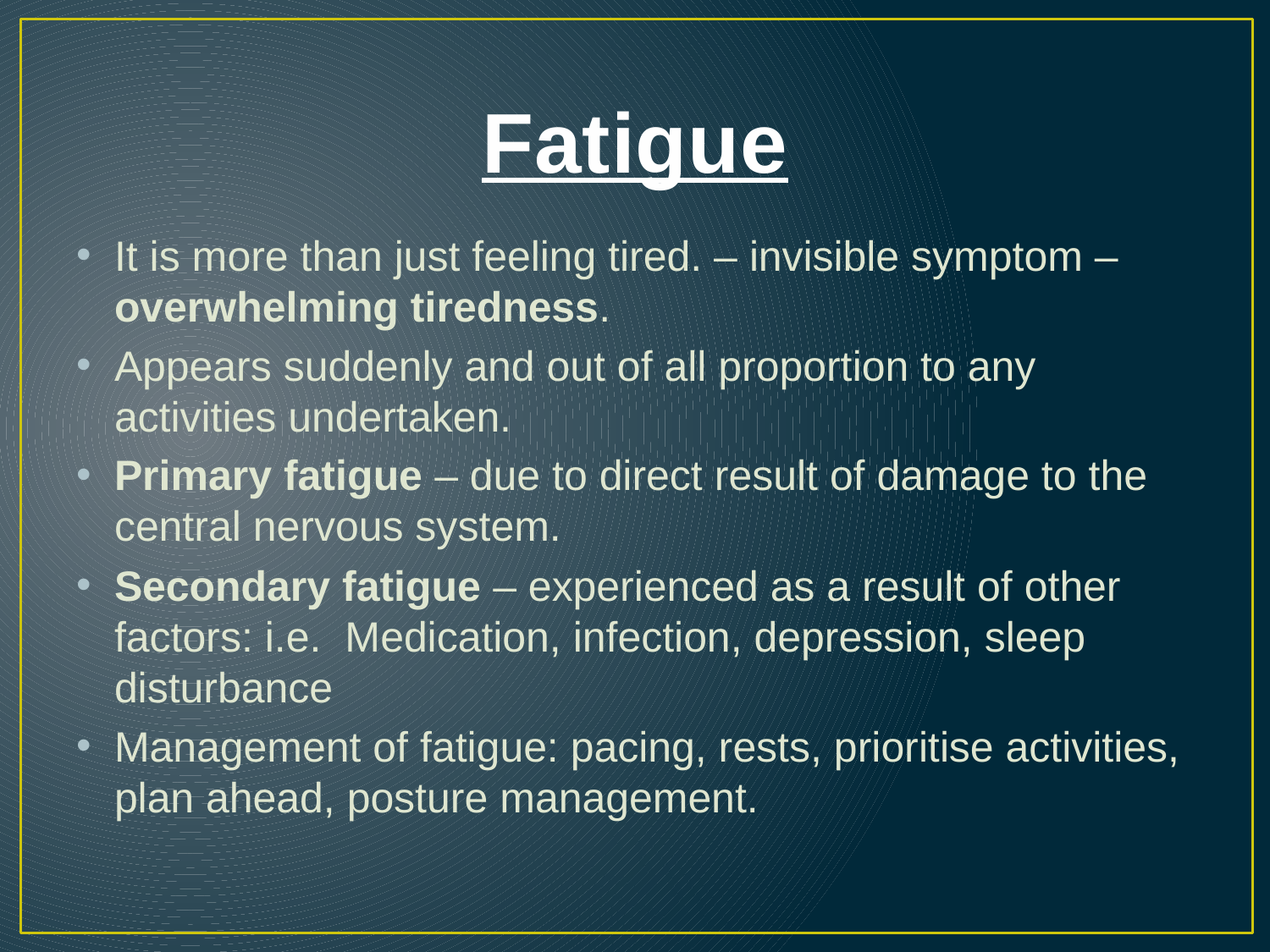

# Fatigue
It is more than just feeling tired. – invisible symptom – overwhelming tiredness.
Appears suddenly and out of all proportion to any activities undertaken.
Primary fatigue – due to direct result of damage to the central nervous system.
Secondary fatigue – experienced as a result of other factors: i.e.  Medication, infection, depression, sleep disturbance
Management of fatigue: pacing, rests, prioritise activities, plan ahead, posture management.